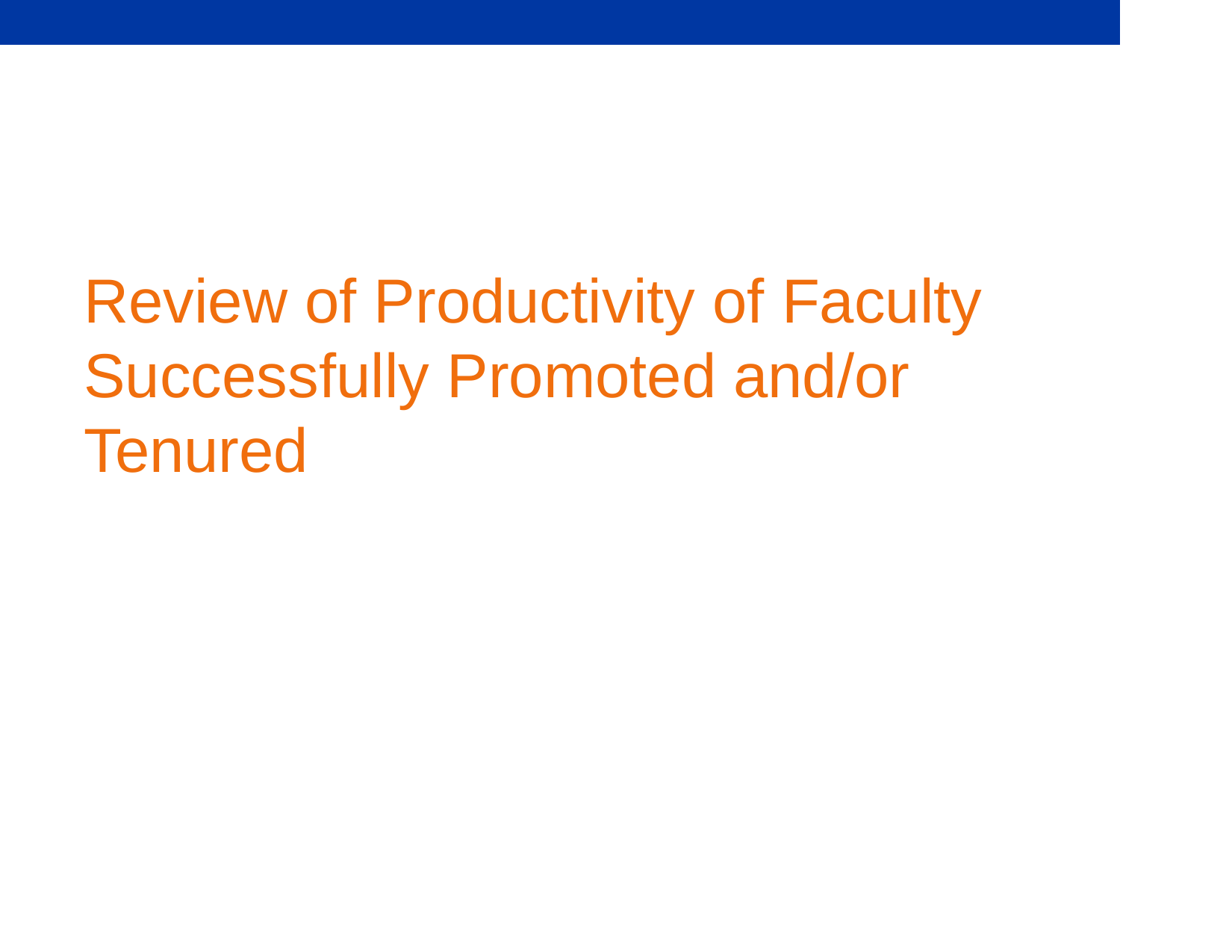

# Review of Productivity of Faculty Successfully Promoted and/or Tenured